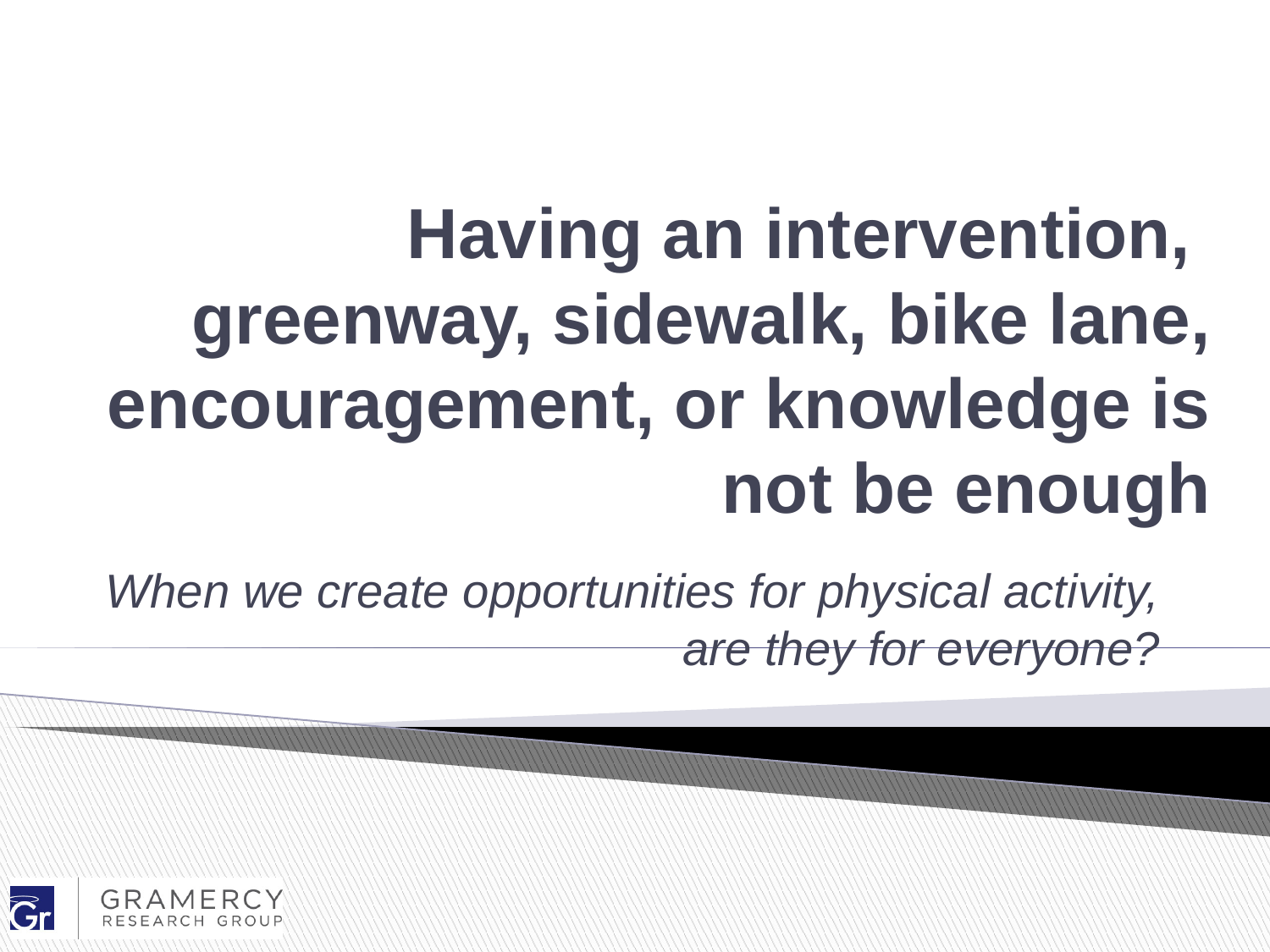

# Having an intervention,  greenway, sidewalk, bike lane, encouragement, or knowledge is not be enough
When we create opportunities for physical activity, are they for everyone?